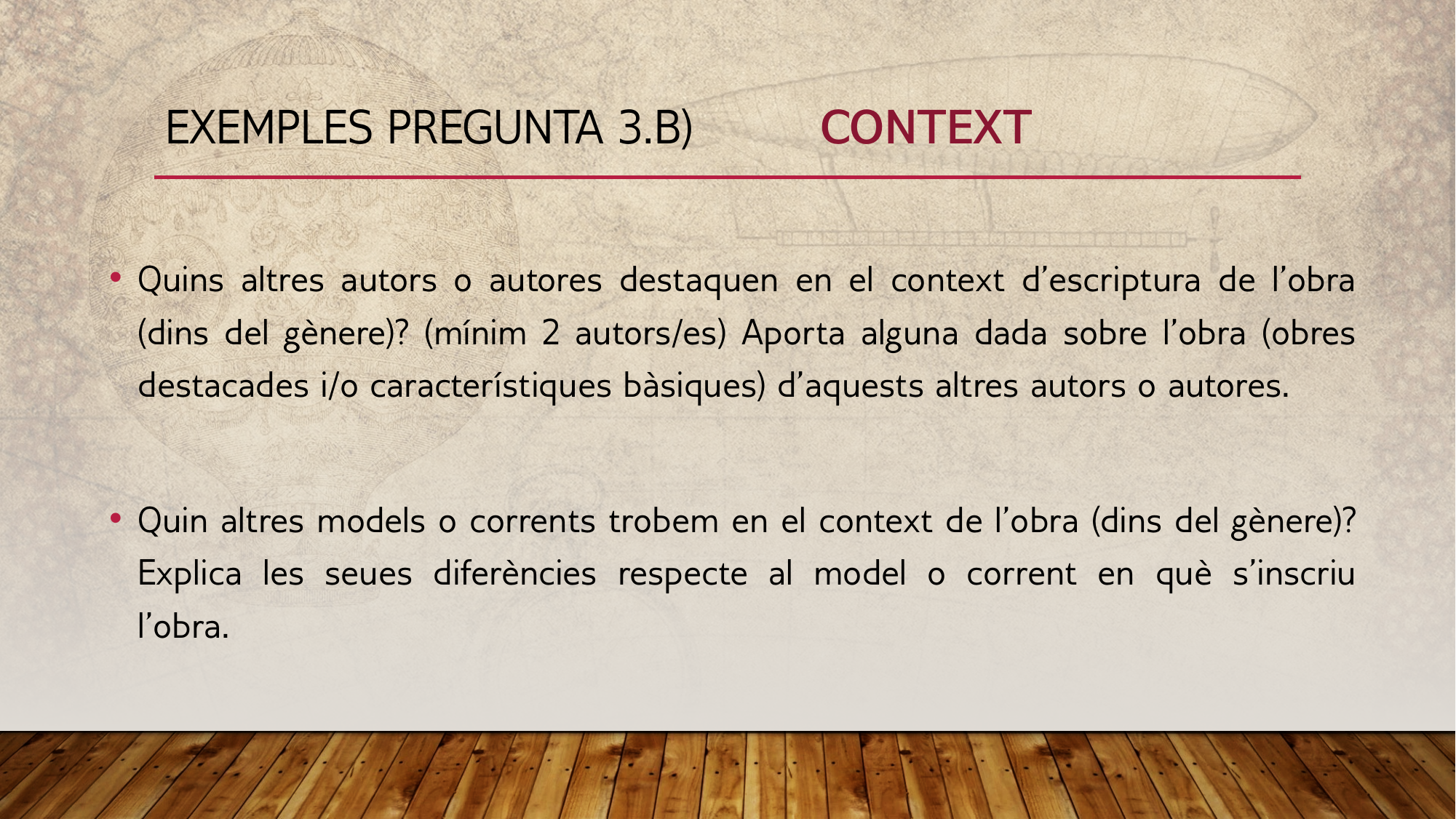

# Exemples pregunta 3.B)		CONTEXT
Quins altres autors o autores destaquen en el context d’escriptura de l’obra (dins del gènere)? (mínim 2 autors/es) Aporta alguna dada sobre l’obra (obres destacades i/o característiques bàsiques) d’aquests altres autors o autores.

Quin altres models o corrents trobem en el context de l’obra (dins del gènere)? Explica les seues diferències respecte al model o corrent en què s’inscriu l’obra.